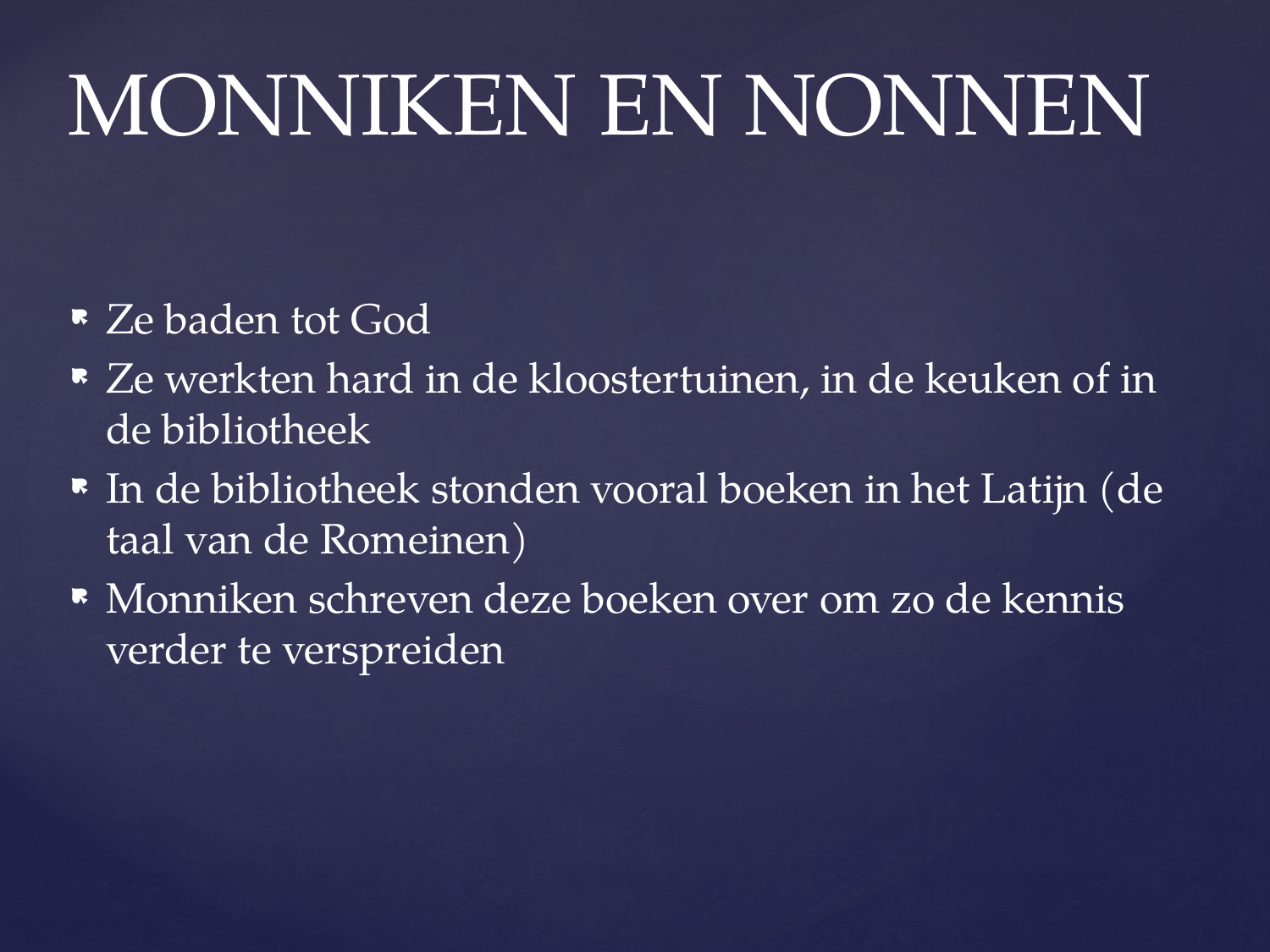

# MONNIKEN EN NONNEN
Ze baden tot God
Ze werkten hard in de kloostertuinen, in de keuken of in de bibliotheek
In de bibliotheek stonden vooral boeken in het Latijn (de taal van de Romeinen)
Monniken schreven deze boeken over om zo de kennis verder te verspreiden